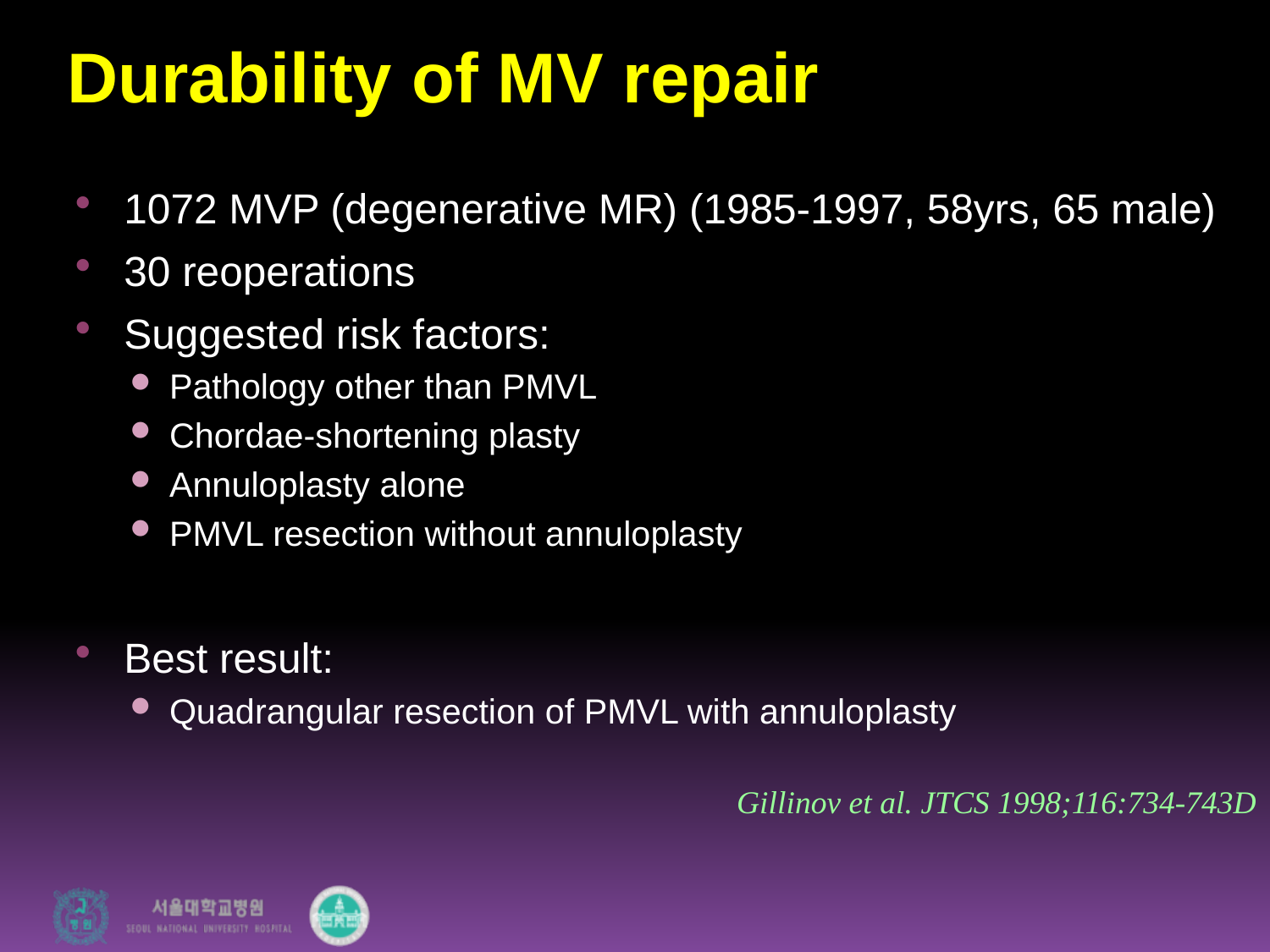

# Durability of MV repair
1072 MVP (degenerative MR) (1985-1997, 58yrs, 65 male)
30 reoperations
Suggested risk factors:
Pathology other than PMVL
Chordae-shortening plasty
Annuloplasty alone
PMVL resection without annuloplasty

Best result:
Quadrangular resection of PMVL with annuloplasty
Gillinov et al. JTCS 1998;116:734-743D